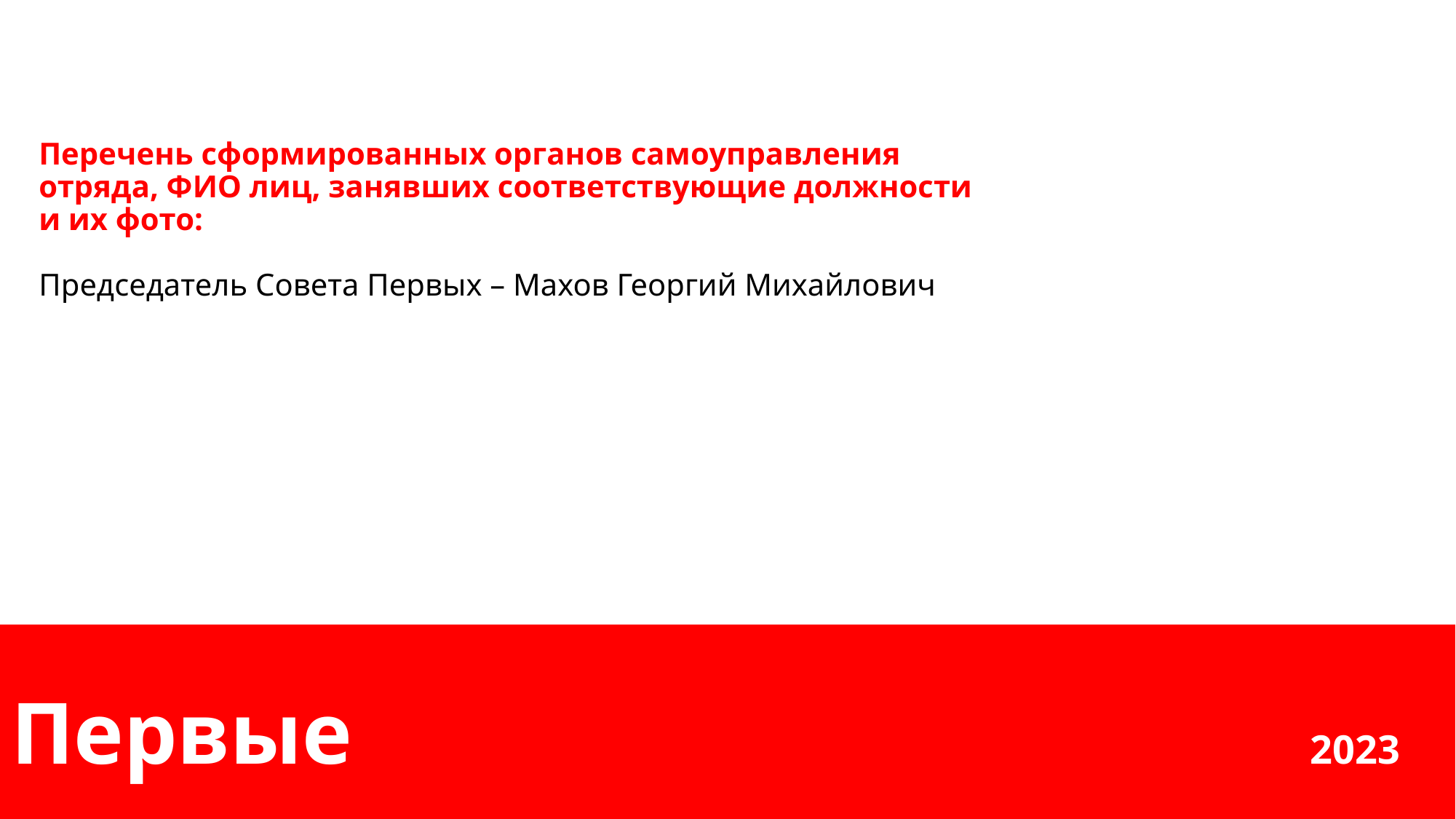

Перечень сформированных органов самоуправления  отряда, ФИО лиц, занявших соответствующие должности и их фото:

Председатель Совета Первых – Махов Георгий Михайлович

Первые                                                                                              2023